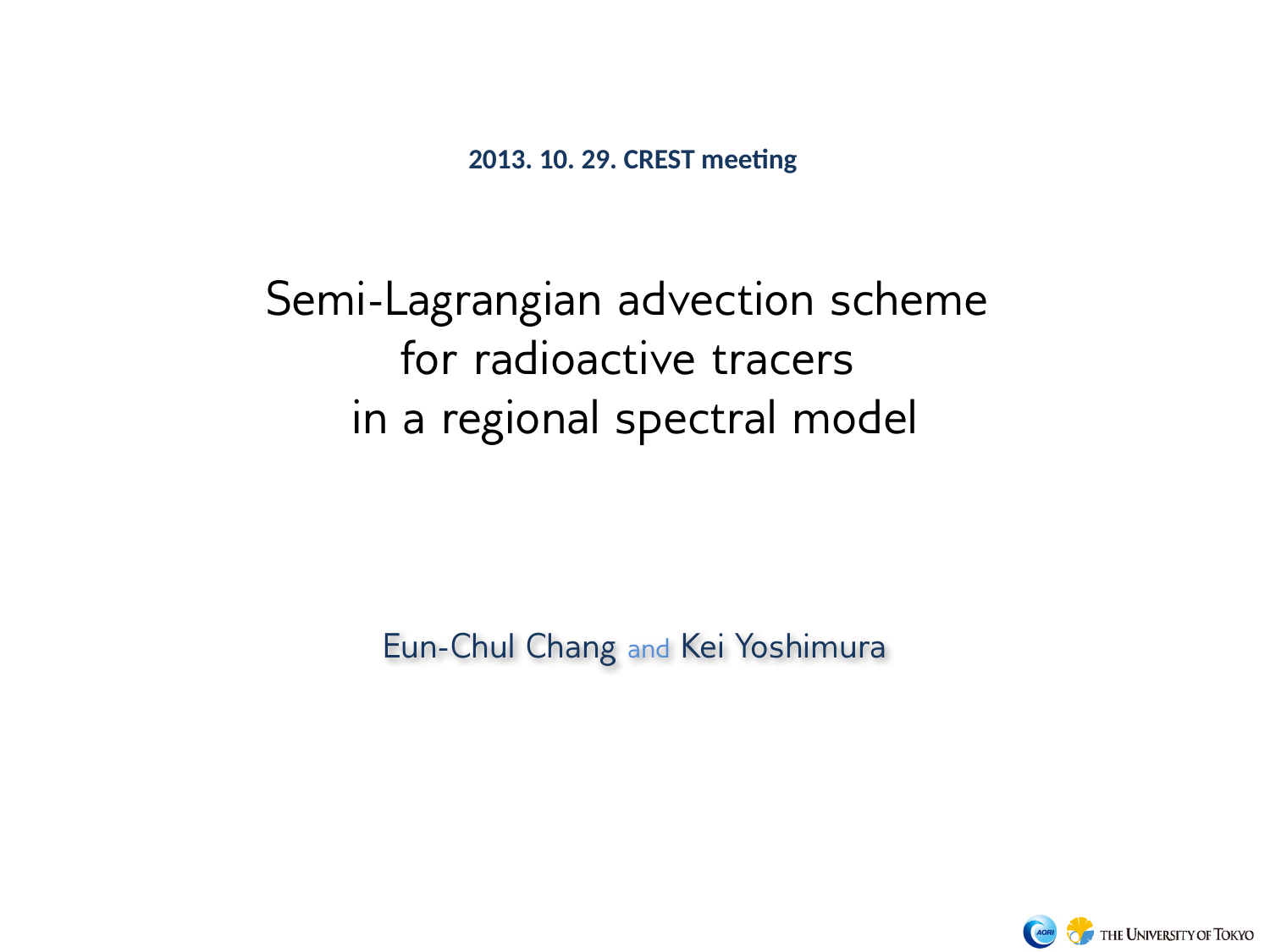

2013. 10. 29. CREST meeting
# Semi-Lagrangian advection scheme for radioactive tracers in a regional spectral model
Eun-Chul Chang and Kei Yoshimura